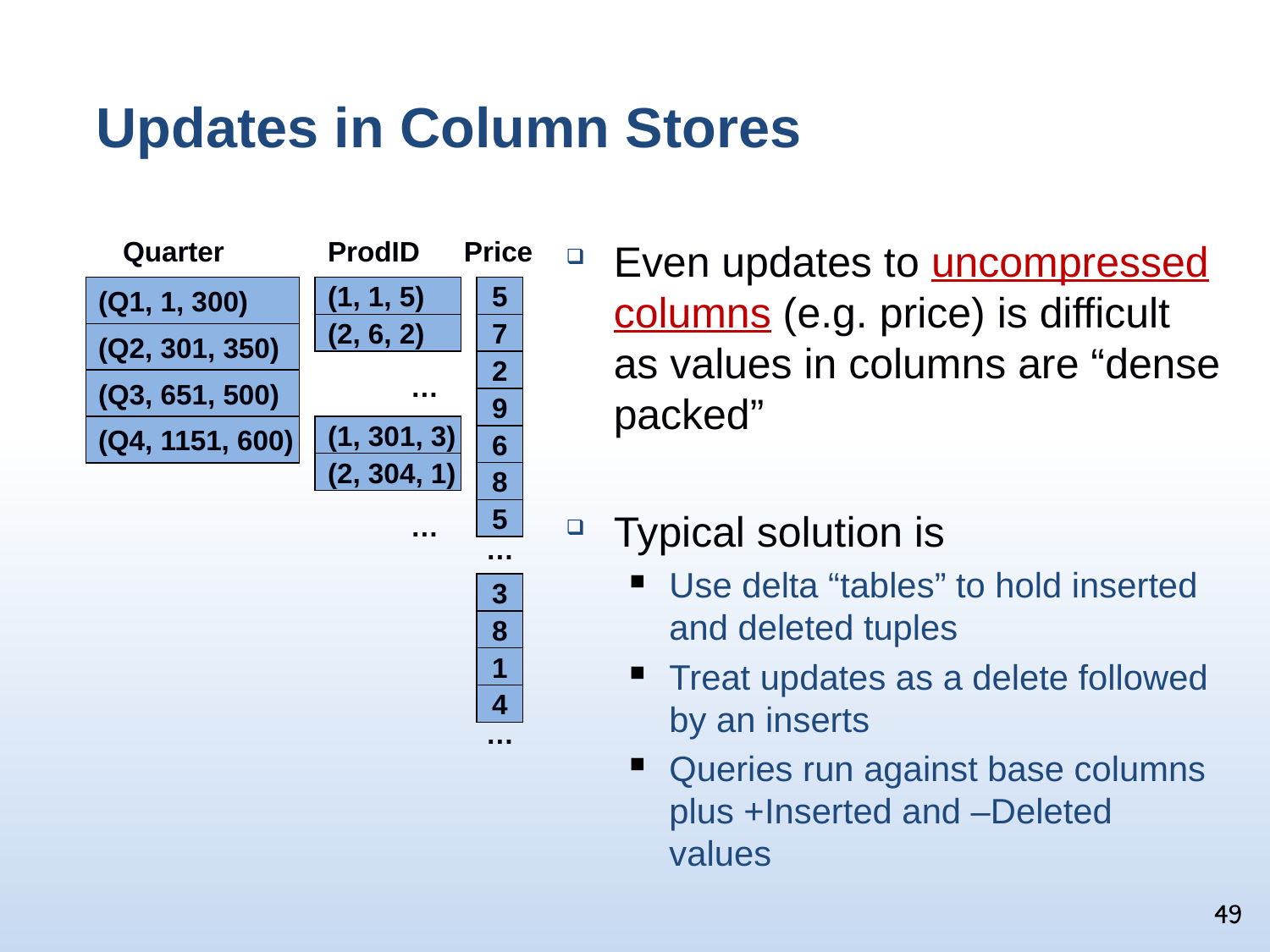

# Updates in Column Stores
Even updates to uncompressed columns (e.g. price) is difficult as values in columns are “dense packed”

Typical solution is
Use delta “tables” to hold inserted and deleted tuples
Treat updates as a delete followed by an inserts
Queries run against base columns plus +Inserted and –Deleted values
Quarter
ProdID
Price
(Q1, 1, 300)
(Q2, 301, 350)
(Q3, 651, 500)
(Q4, 1151, 600)
(1, 1, 5)
(2, 6, 2)
(1, 301, 3)
(2, 304, 1)
5
7
2
9
6
8
5
…
3
8
1
4
…
…
…
49